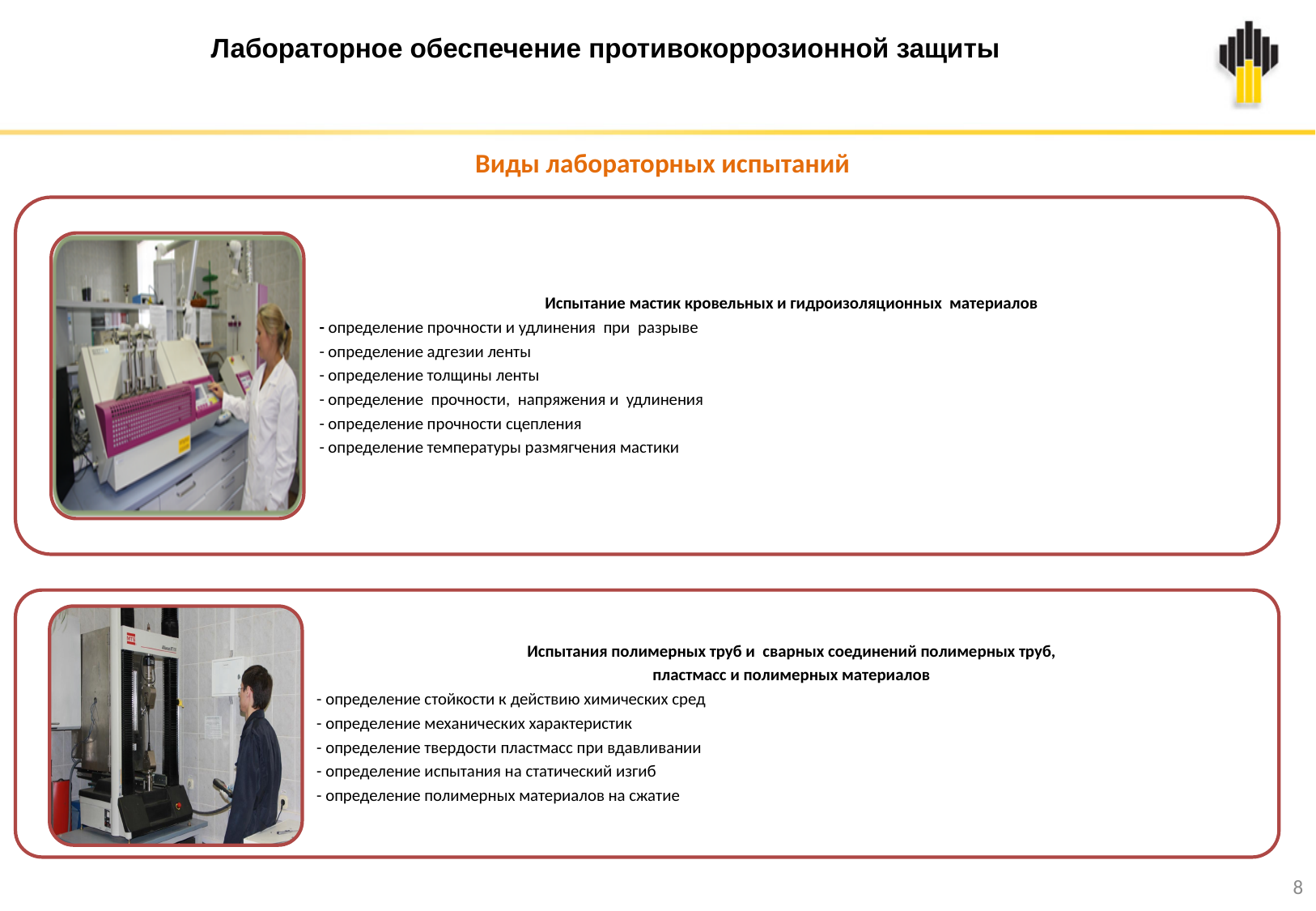

Лабораторное обеспечение противокоррозионной защиты

Виды лабораторных испытаний
Испытание мастик кровельных и гидроизоляционных  материалов
- определение прочности и удлинения  при  разрыве
- определение адгезии ленты
- определение толщины ленты
- определение  прочности,  напряжения и  удлинения
- определение прочности сцепления
- определение температуры размягчения мастики
Испытания полимерных труб и  сварных соединений полимерных труб,
пластмасс и полимерных материалов
- определение стойкости к действию химических сред
- определение механических характеристик
- определение твердости пластмасс при вдавливании
- определение испытания на статический изгиб
- определение полимерных материалов на сжатие
8